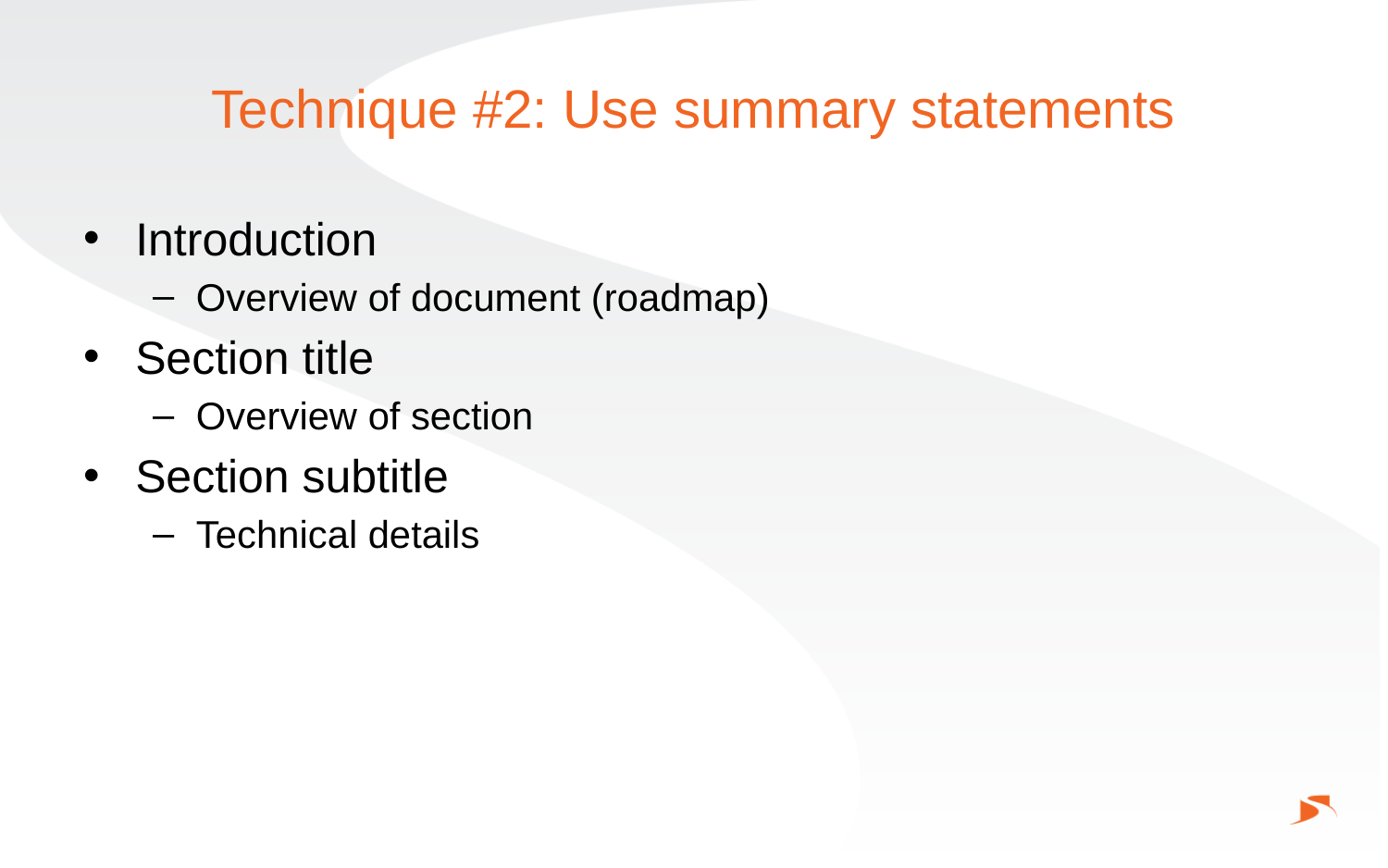

# Technique #2: Use summary statements
Introduction
Overview of document (roadmap)
Section title
Overview of section
Section subtitle
Technical details